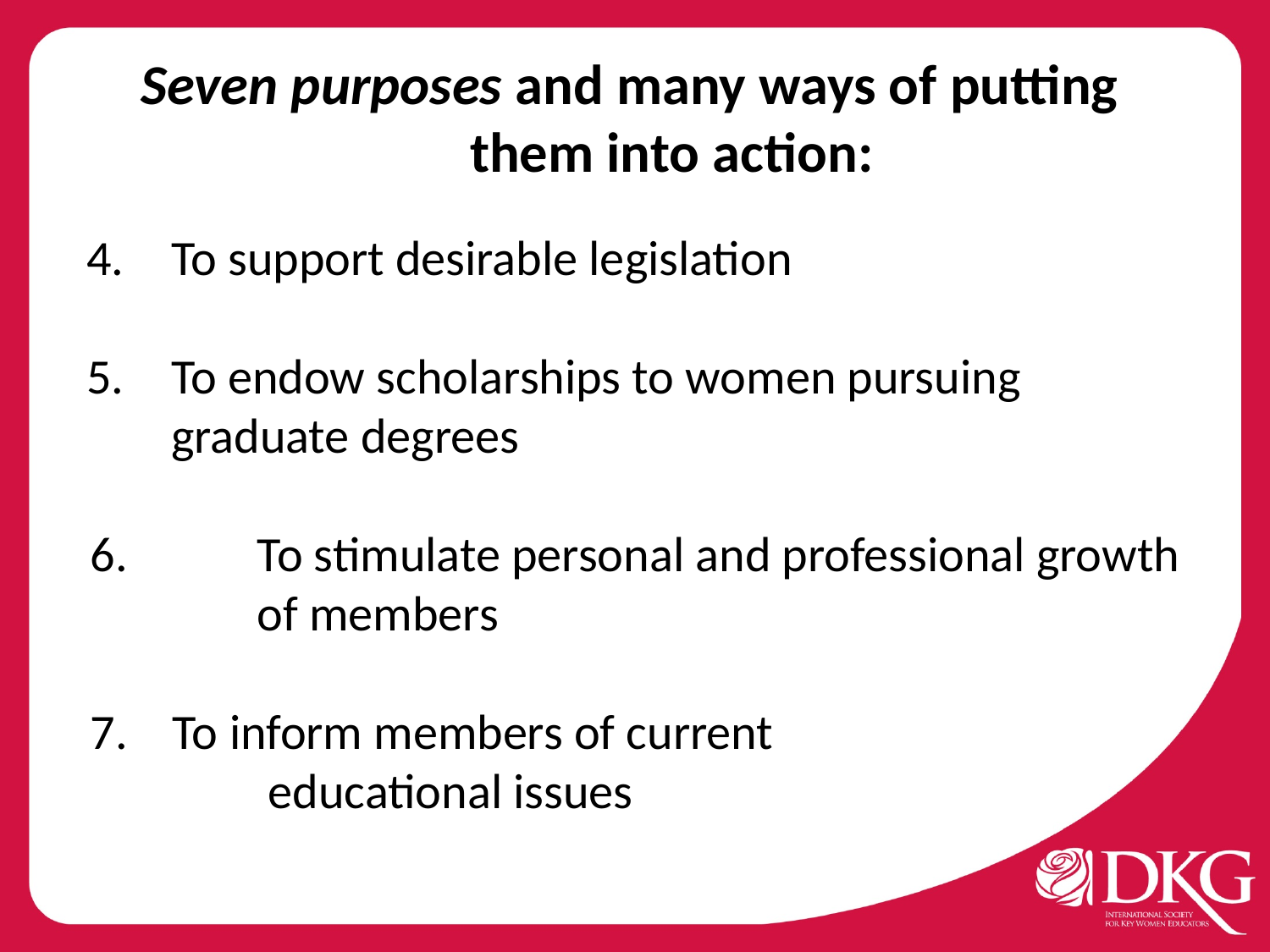

Seven purposes and many ways of putting them into action:

To support desirable legislation

To endow scholarships to women pursuing graduate degrees

      6.	  To stimulate personal and professional growth
		  of members

      7.    To inform members of current
		   educational issues